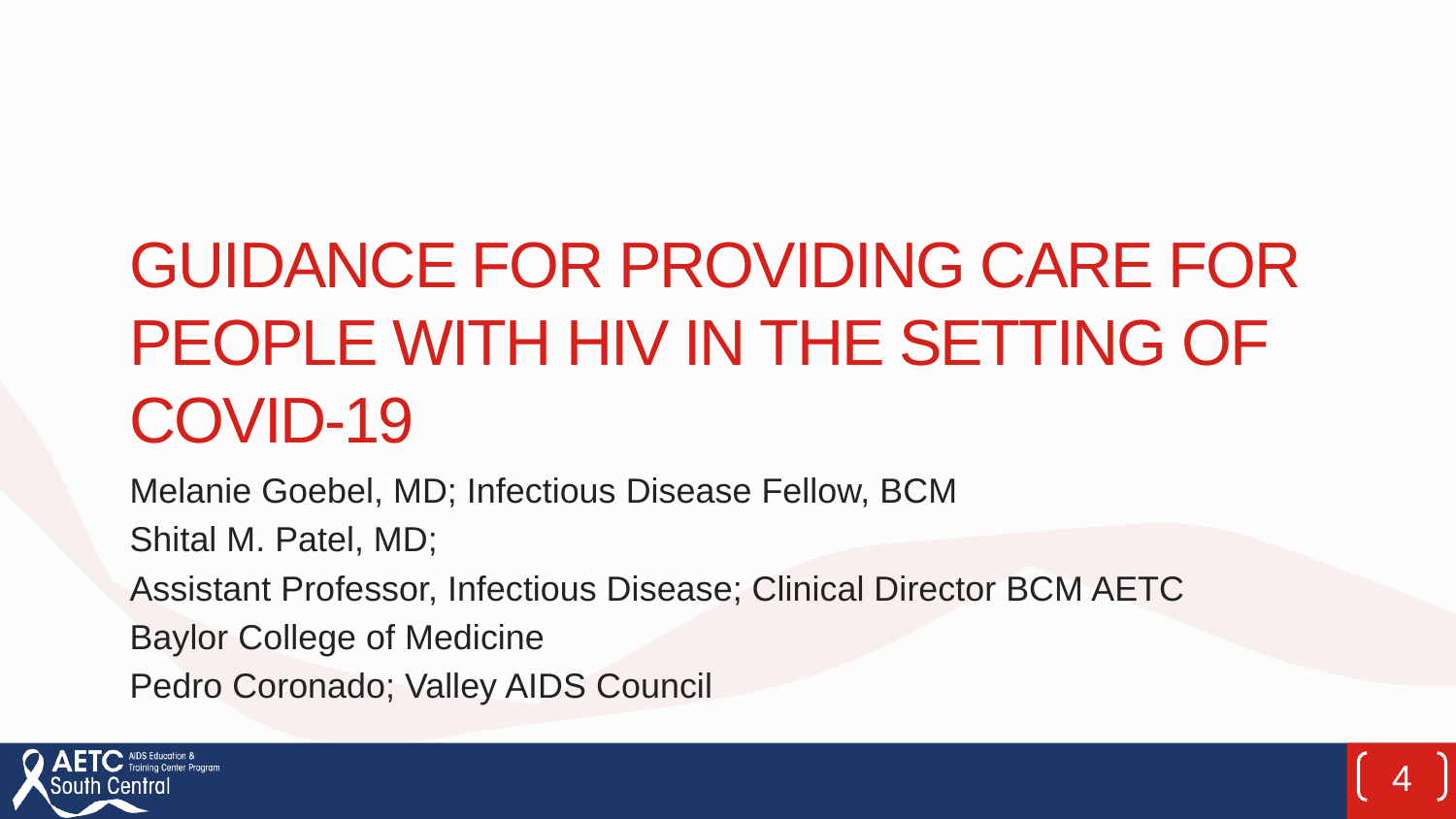

# Guidance for providing care for people with hiv in the setting of covid-19
Melanie Goebel, MD; Infectious Disease Fellow, BCM
Shital M. Patel, MD;
Assistant Professor, Infectious Disease; Clinical Director BCM AETC
Baylor College of Medicine
Pedro Coronado; Valley AIDS Council
4